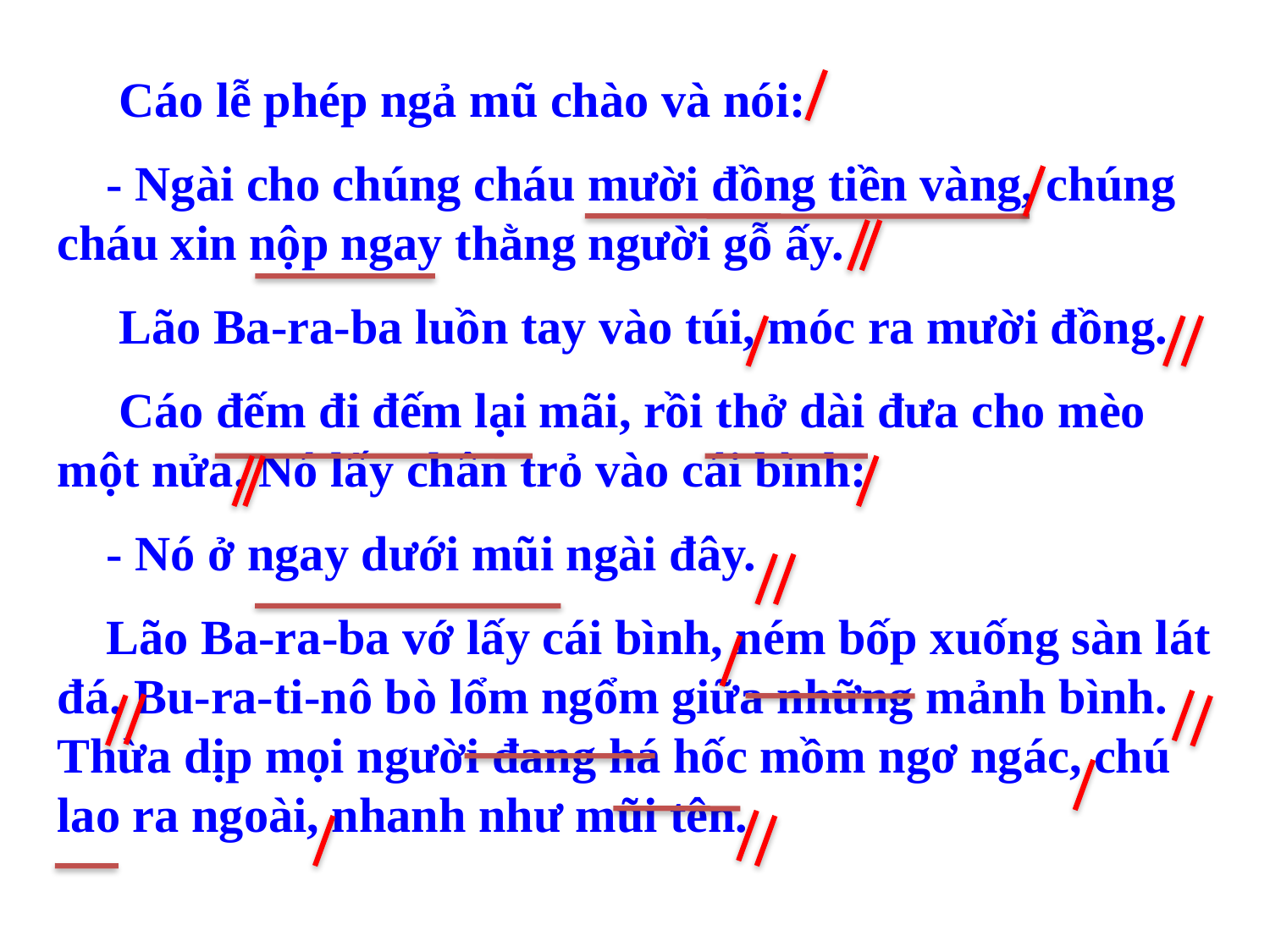

Thứ tư ngày 5 tháng 12 năm 2012
     Cáo lễ phép ngả mũ chào và nói:
    - Ngài cho chúng cháu mười đồng tiền vàng, chúng cháu xin nộp ngay thằng người gỗ ấy.
     Lão Ba-ra-ba luồn tay vào túi, móc ra mười đồng.
     Cáo đếm đi đếm lại mãi, rồi thở dài đưa cho mèo một nửa. Nó lấy chân trỏ vào cái bình:
    - Nó ở ngay dưới mũi ngài đây.
    Lão Ba-ra-ba vớ lấy cái bình, ném bốp xuống sàn lát đá. Bu-ra-ti-nô bò lổm ngổm giữa những mảnh bình. Thừa dịp mọi người đang há hốc mồm ngơ ngác, chú lao ra ngoài, nhanh như mũi tên.